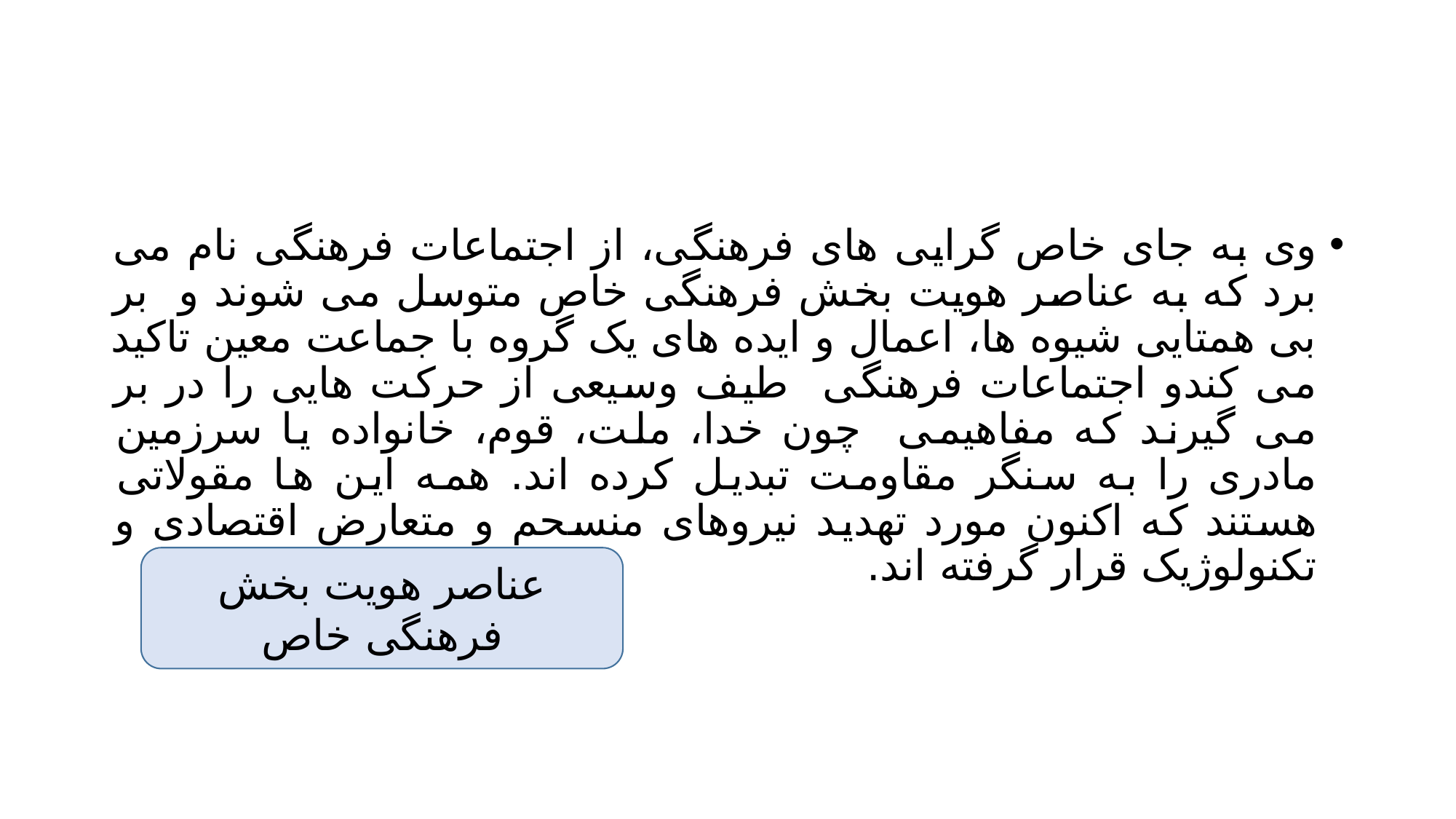

#
وی به جای خاص گرایی های فرهنگی، از اجتماعات فرهنگی نام می برد که به عناصر هویت بخش فرهنگی خاص متوسل می شوند و  بر بی همتایی شیوه ها، اعمال و ایده های یک گروه با جماعت معین تاکید می کندو اجتماعات فرهنگی  طیف وسیعی از حرکت هایی را در بر می گیرند که مفاهیمی  چون خدا، ملت، قوم، خانواده یا سرزمین مادری را به سنگر مقاومت تبدیل کرده اند. همه این ها مقولاتی هستند که اکنون مورد تهدید نیروهای منسحم و متعارض اقتصادی و تکنولوژیک قرار گرفته اند.

عناصر هویت بخش فرهنگی خاص